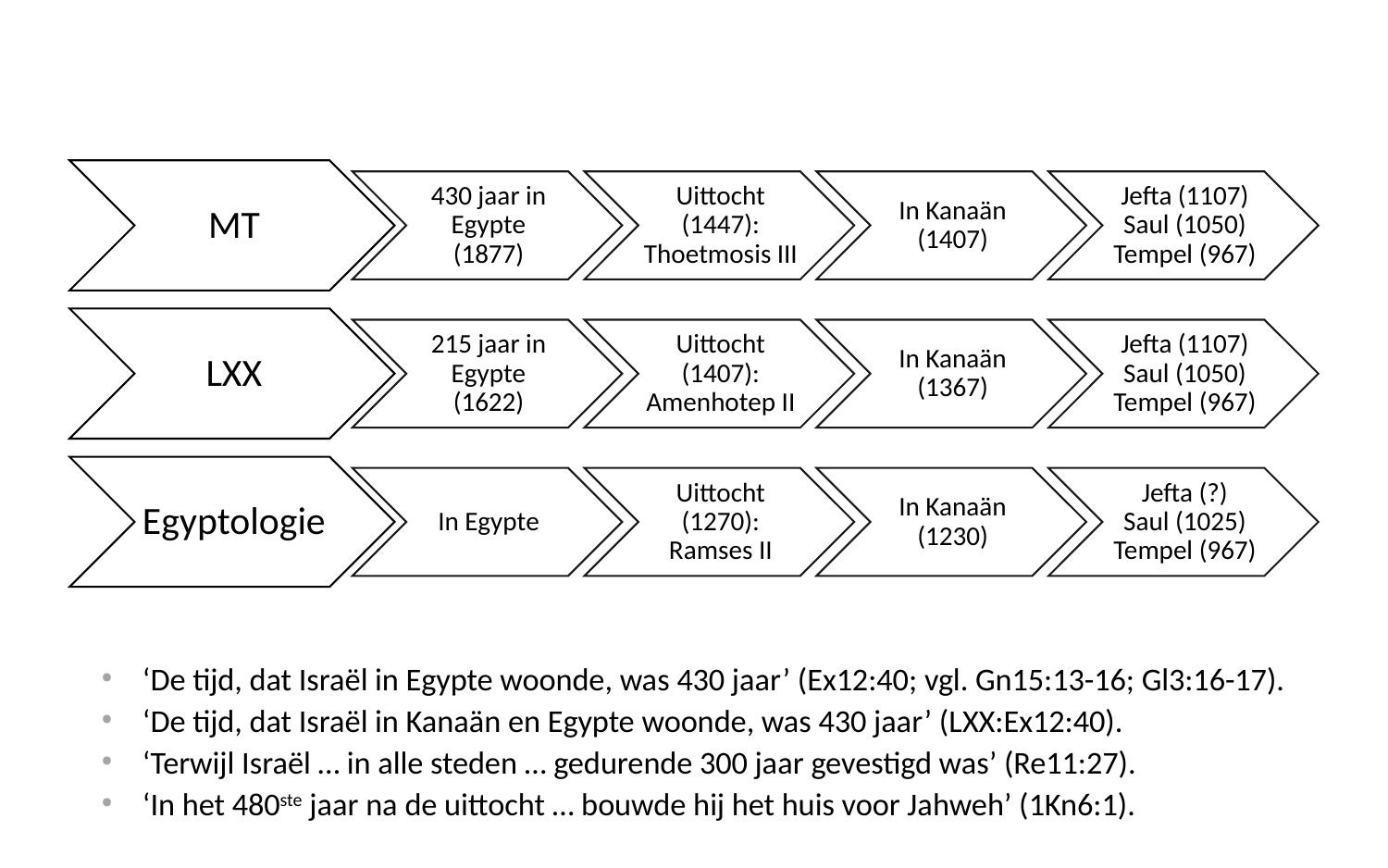

MT
430 jaar in Egypte
(1877)
Uittocht (1447): Thoetmosis III
In Kanaän (1407)
Jefta (1107)
Saul (1050)
Tempel (967)
LXX
215 jaar in Egypte
(1622)
Uittocht (1407): Amenhotep II
In Kanaän (1367)
Jefta (1107)
Saul (1050)
Tempel (967)
Egyptologie
In Egypte
Uittocht (1270): Ramses II
In Kanaän (1230)
Jefta (?)
Saul (1025)
Tempel (967)
‘De tijd, dat Israël in Egypte woonde, was 430 jaar’ (Ex12:40; vgl. Gn15:13-16; Gl3:16-17).
‘De tijd, dat Israël in Kanaän en Egypte woonde, was 430 jaar’ (LXX:Ex12:40).
‘Terwijl Israël … in alle steden … gedurende 300 jaar gevestigd was’ (Re11:27).
‘In het 480ste jaar na de uittocht … bouwde hij het huis voor Jahweh’ (1Kn6:1).